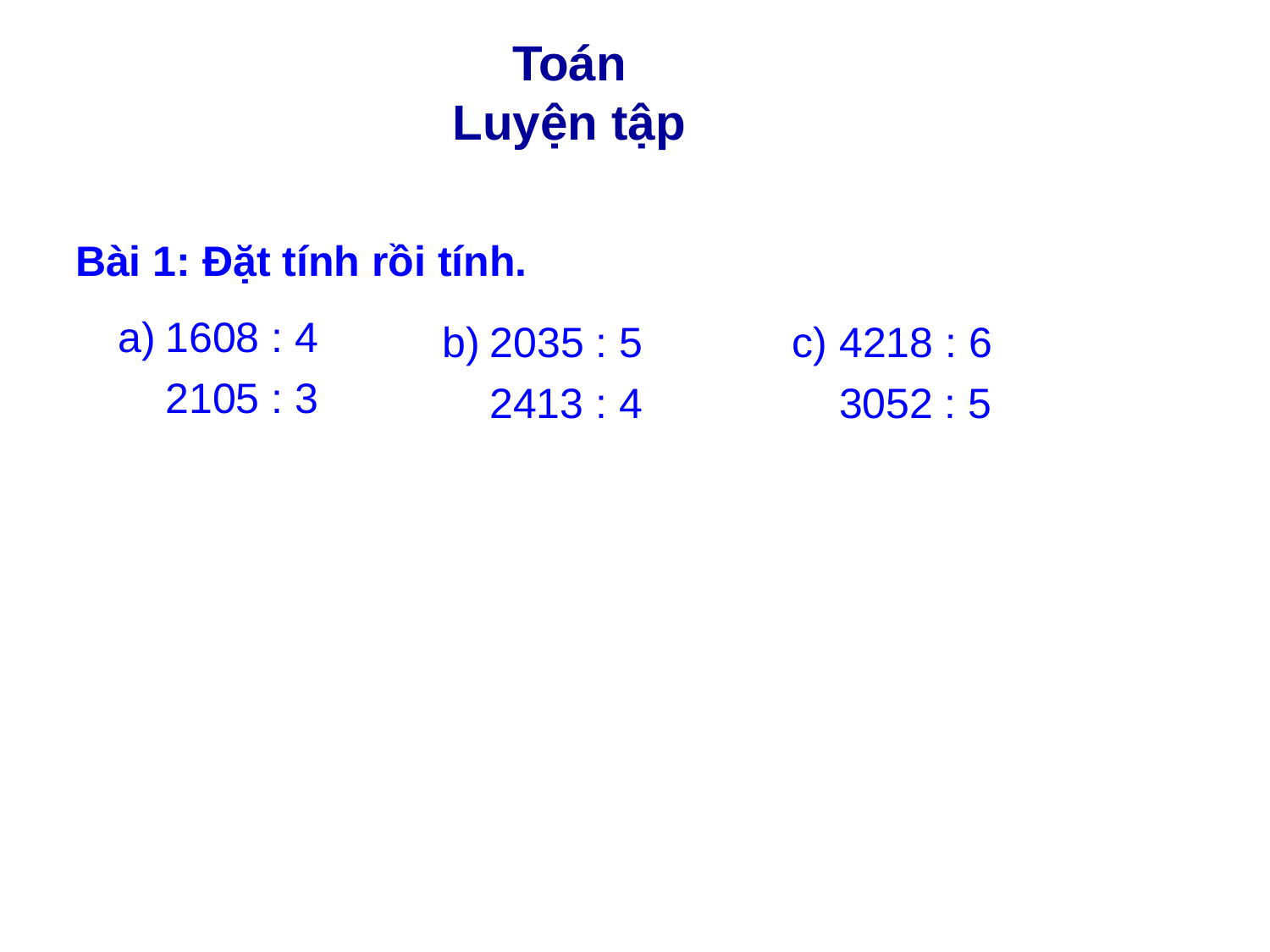

Toán
Luyện tập
Bài 1: Đặt tính rồi tính.

1608 : 4
    2105 : 3
2035 : 5
    2413 : 4
4218 : 6
    3052 : 5